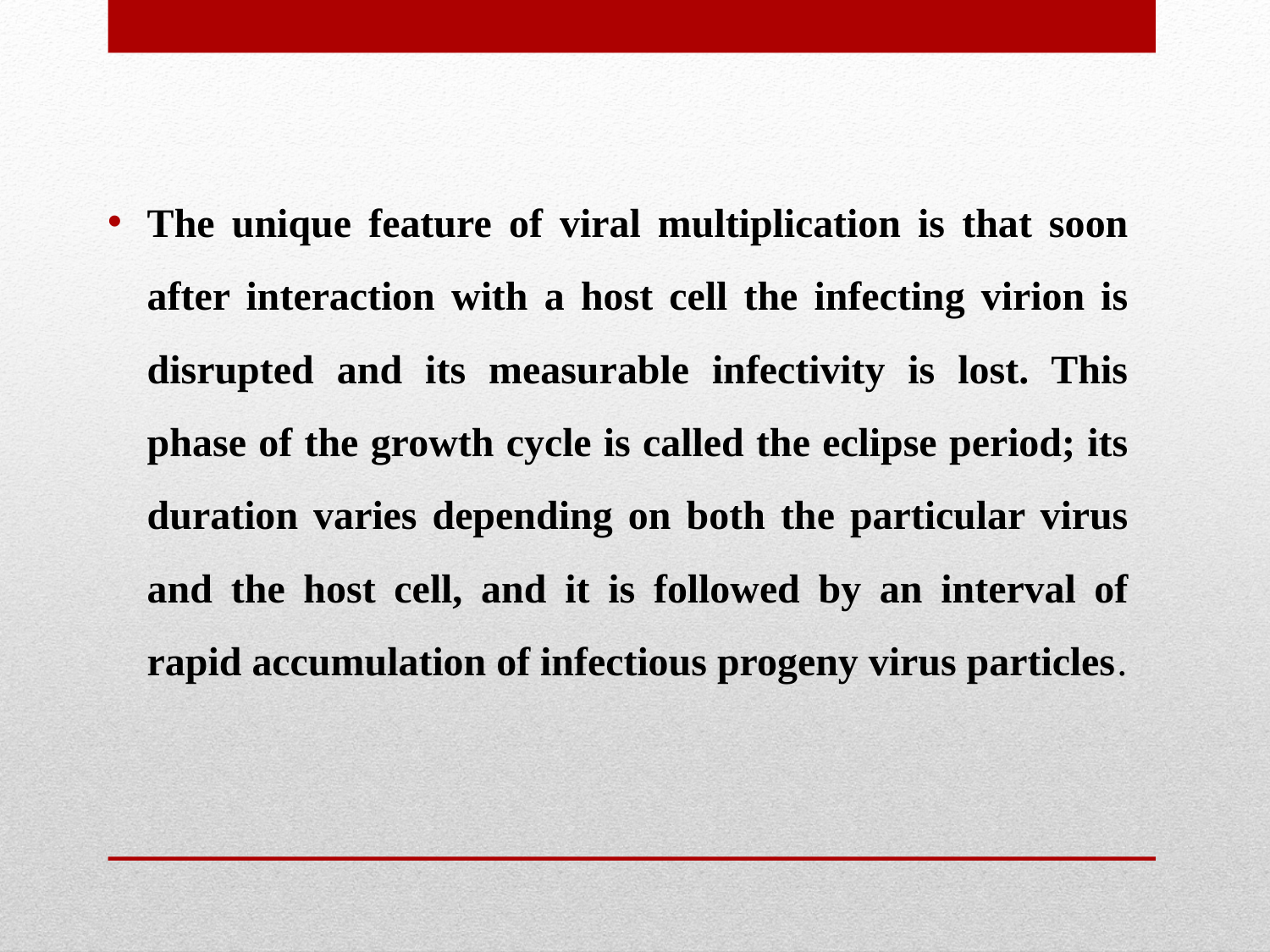

The unique feature of viral multiplication is that soon after interaction with a host cell the infecting virion is disrupted and its measurable infectivity is lost. This phase of the growth cycle is called the eclipse period; its duration varies depending on both the particular virus and the host cell, and it is followed by an interval of rapid accumulation of infectious progeny virus particles.